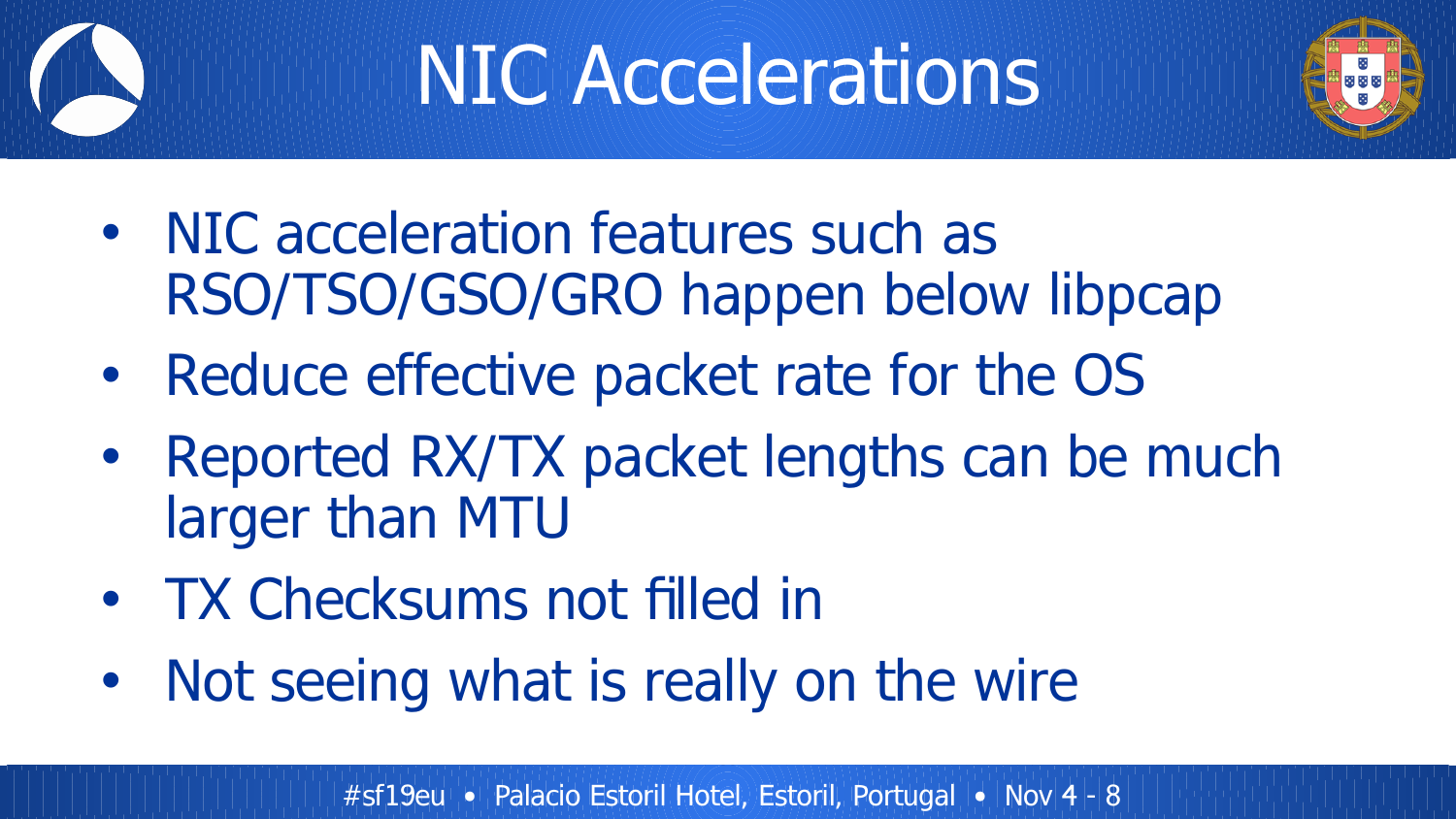

# NIC Accelerations
NIC acceleration features such as RSO/TSO/GSO/GRO happen below libpcap
Reduce effective packet rate for the OS
Reported RX/TX packet lengths can be much larger than MTU
TX Checksums not filled in
Not seeing what is really on the wire